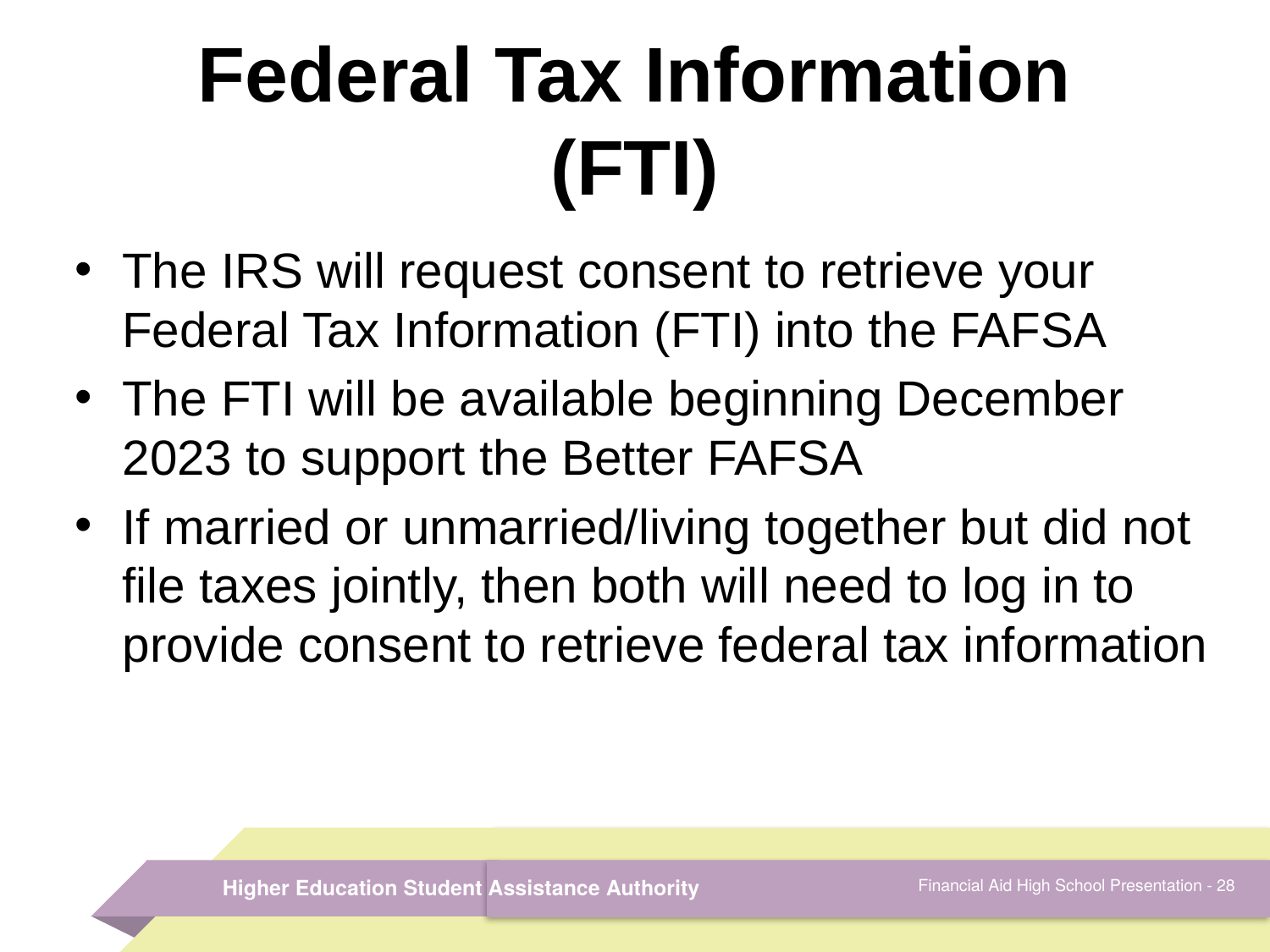

# Federal Tax Information (FTI)

The IRS will request consent to retrieve your Federal Tax Information (FTI) into the FAFSA
The FTI will be available beginning December 2023 to support the Better FAFSA
If married or unmarried/living together but did not file taxes jointly, then both will need to log in to provide consent to retrieve federal tax information

Financial Aid High School Presentation - 28
Higher Education Student Assistance Authority